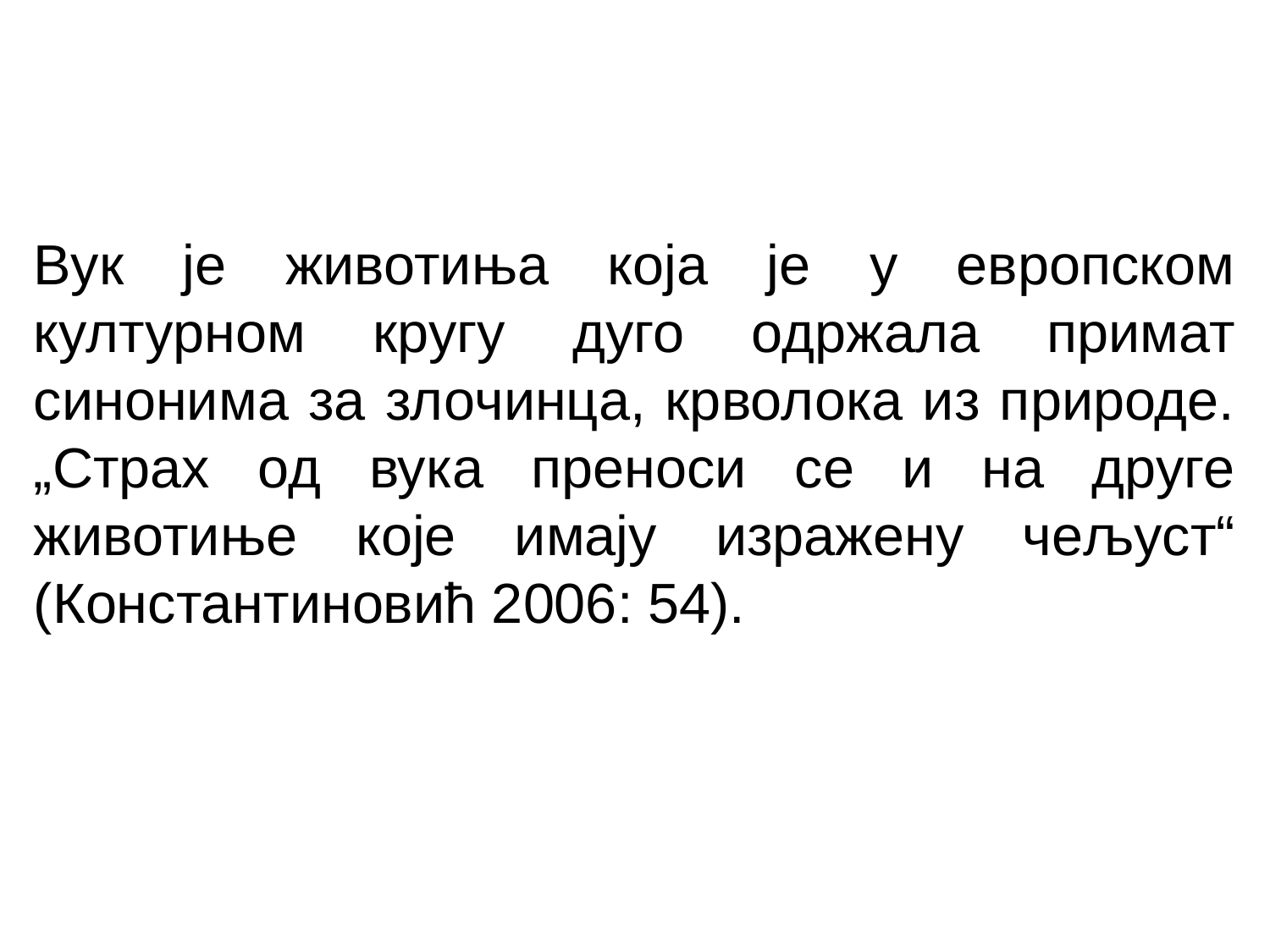

Вук је животиња која је у европском културном кругу дуго одржала примат синонима за злочинца, крволока из природе. „Страх од вука преноси се и на друге животиње које имају изражену чељуст“ (Константиновић 2006: 54).